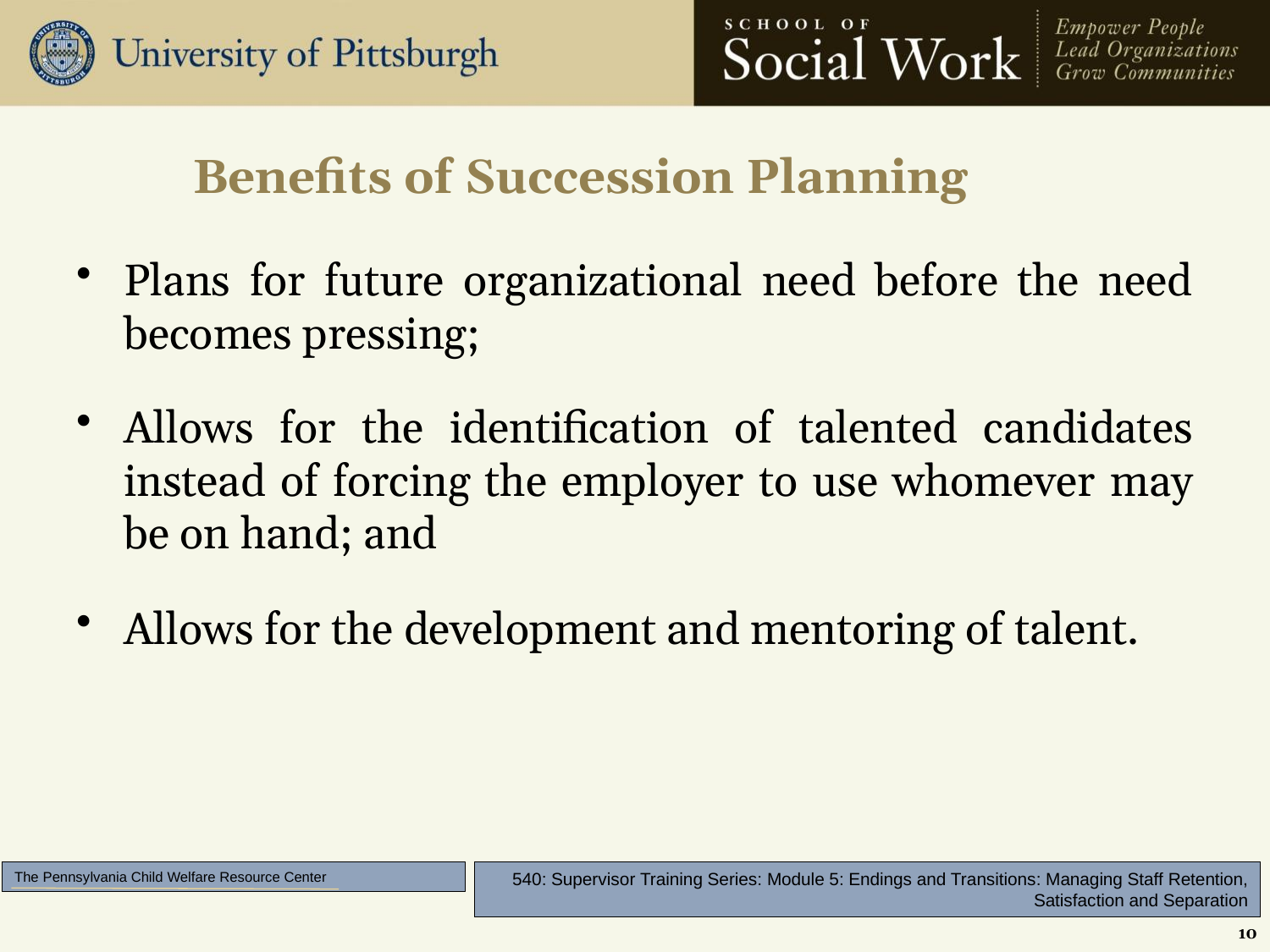

# Benefits of Succession Planning
Plans for future organizational need before the need becomes pressing;
Allows for the identification of talented candidates instead of forcing the employer to use whomever may be on hand; and
Allows for the development and mentoring of talent.
10